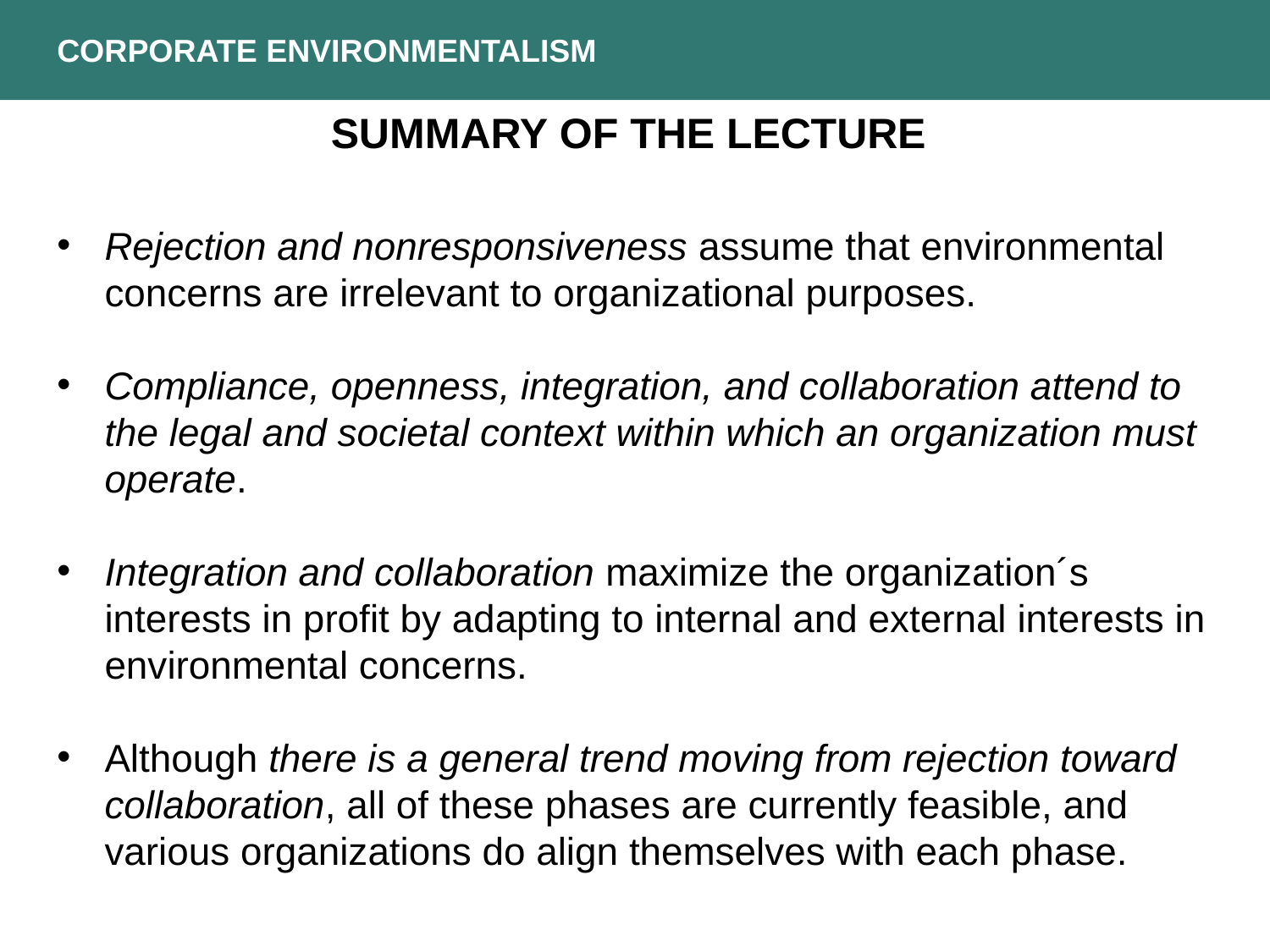

Corporate environmentalism

summary of the lecture
Rejection and nonresponsiveness assume that environmental concerns are irrelevant to organizational purposes.

Compliance, openness, integration, and collaboration attend to the legal and societal context within which an organization must operate.

Integration and collaboration maximize the organization´s interests in profit by adapting to internal and external interests in environmental concerns.

Although there is a general trend moving from rejection toward collaboration, all of these phases are currently feasible, and various organizations do align themselves with each phase.